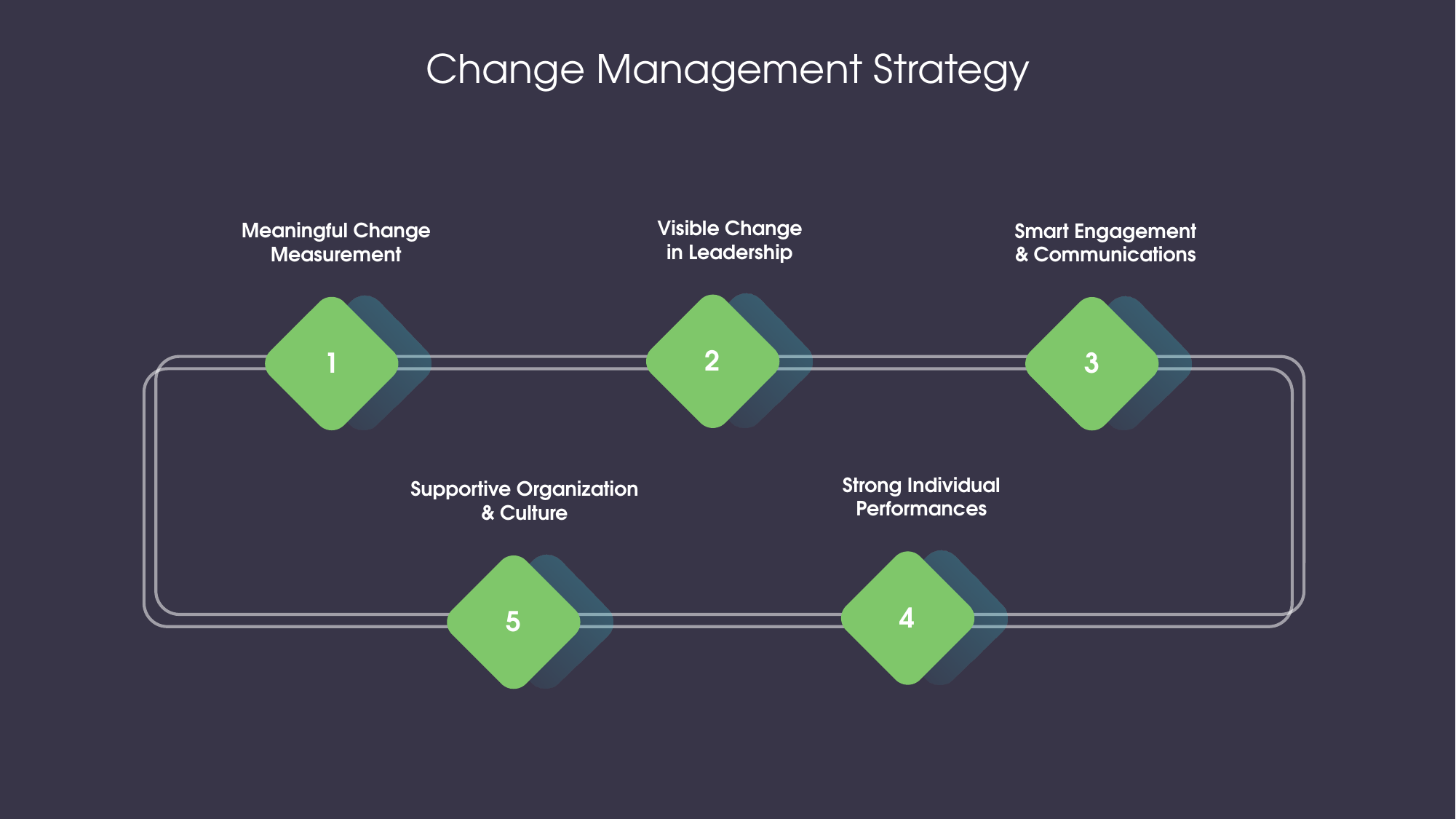

Change Management Strategy
Visible Change in Leadership
Meaningful Change Measurement
Smart Engagement & Communications

2

1

3
Strong Individual Performances
Supportive Organization & Culture

4

5